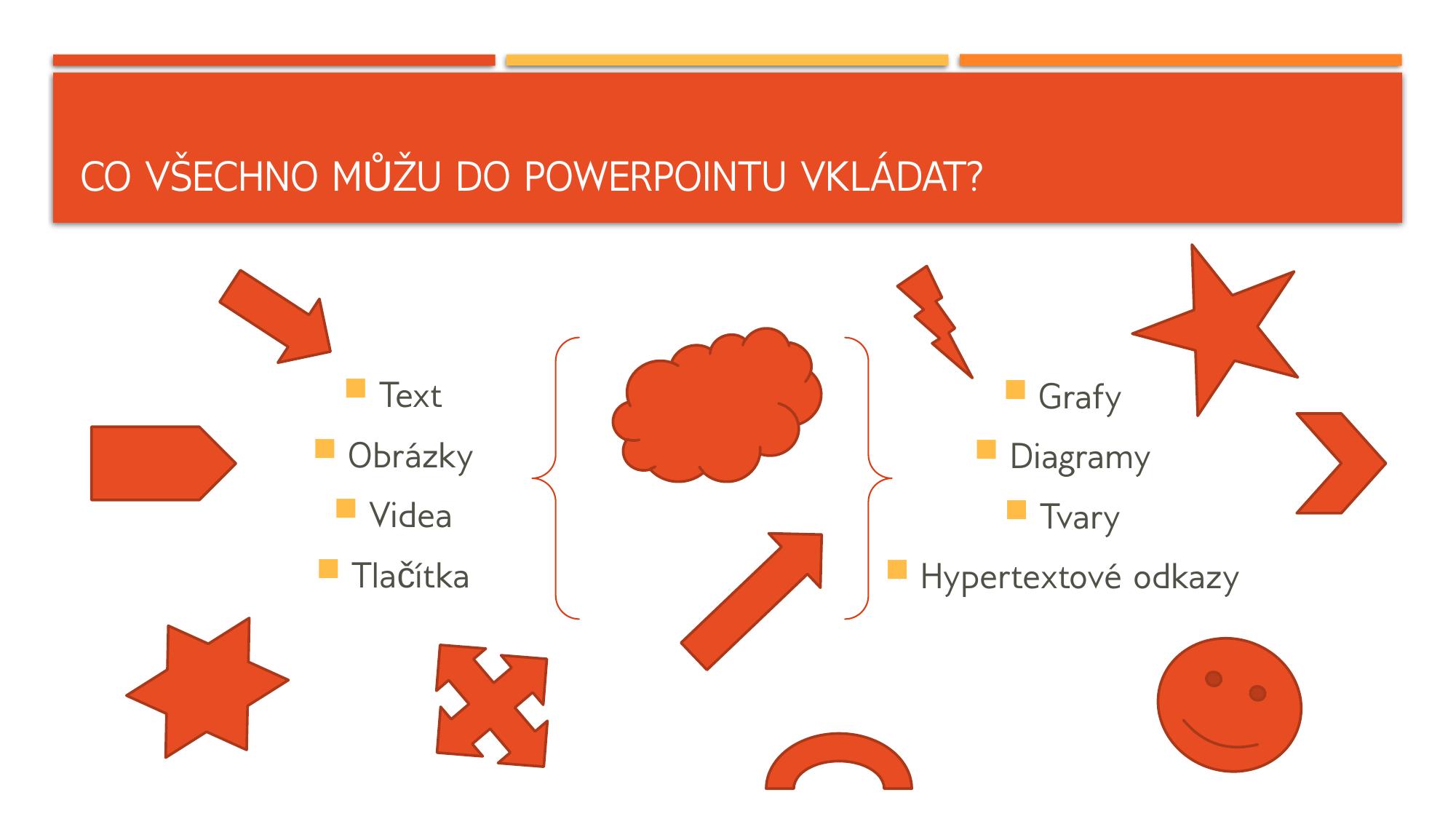

# Co všechno můžu do powerpointu vkládat?

Text
Obrázky
Videa
Tlačítka

Grafy
Diagramy
Tvary
Hypertextové odkazy